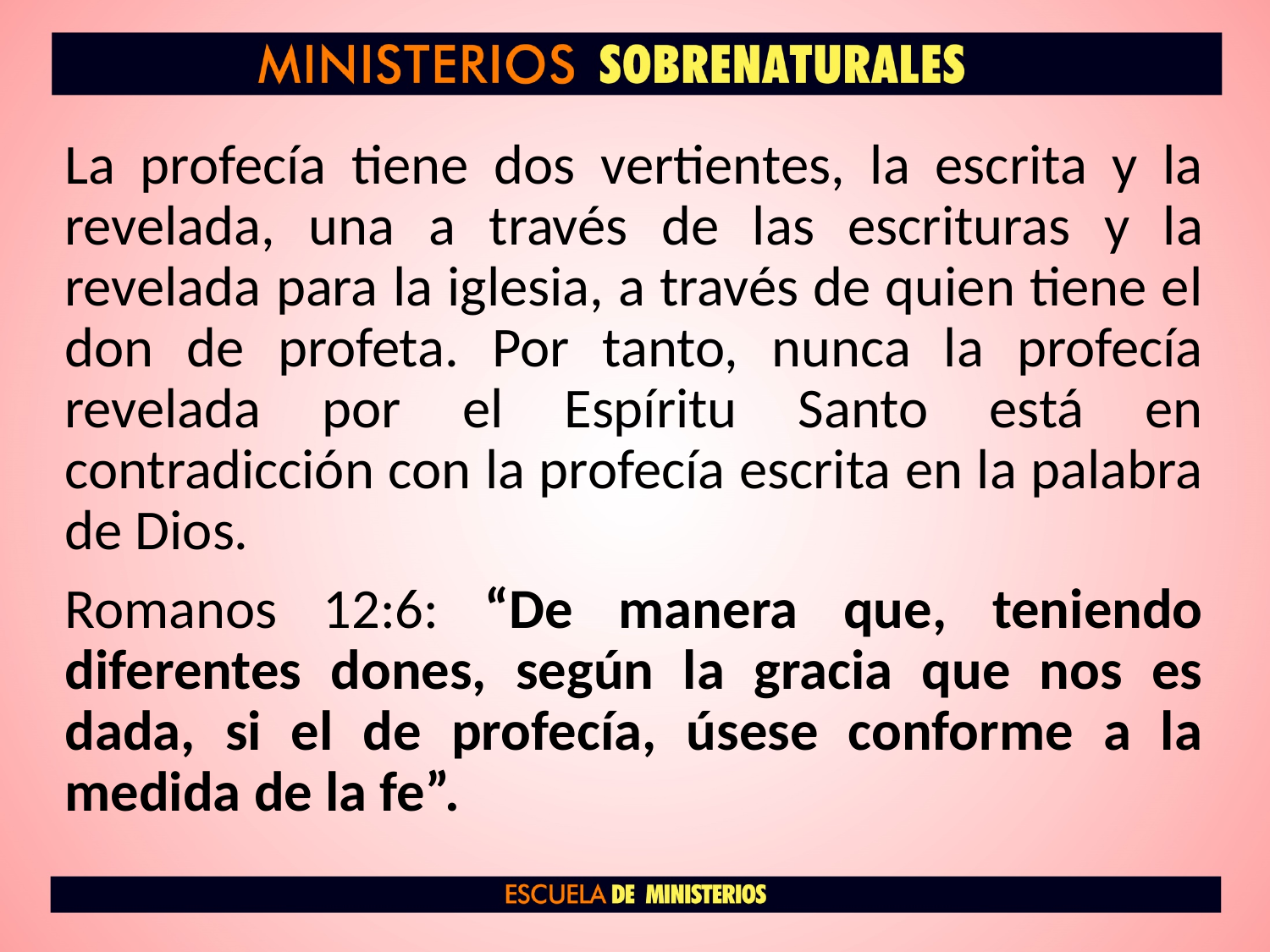

La profecía tiene dos vertientes, la escrita y la revelada, una a través de las escrituras y la revelada para la iglesia, a través de quien tiene el don de profeta. Por tanto, nunca la profecía revelada por el Espíritu Santo está en contradicción con la profecía escrita en la palabra de Dios.
Romanos 12:6: “De manera que, teniendo diferentes dones, según la gracia que nos es dada, si el de profecía, úsese conforme a la medida de la fe”.